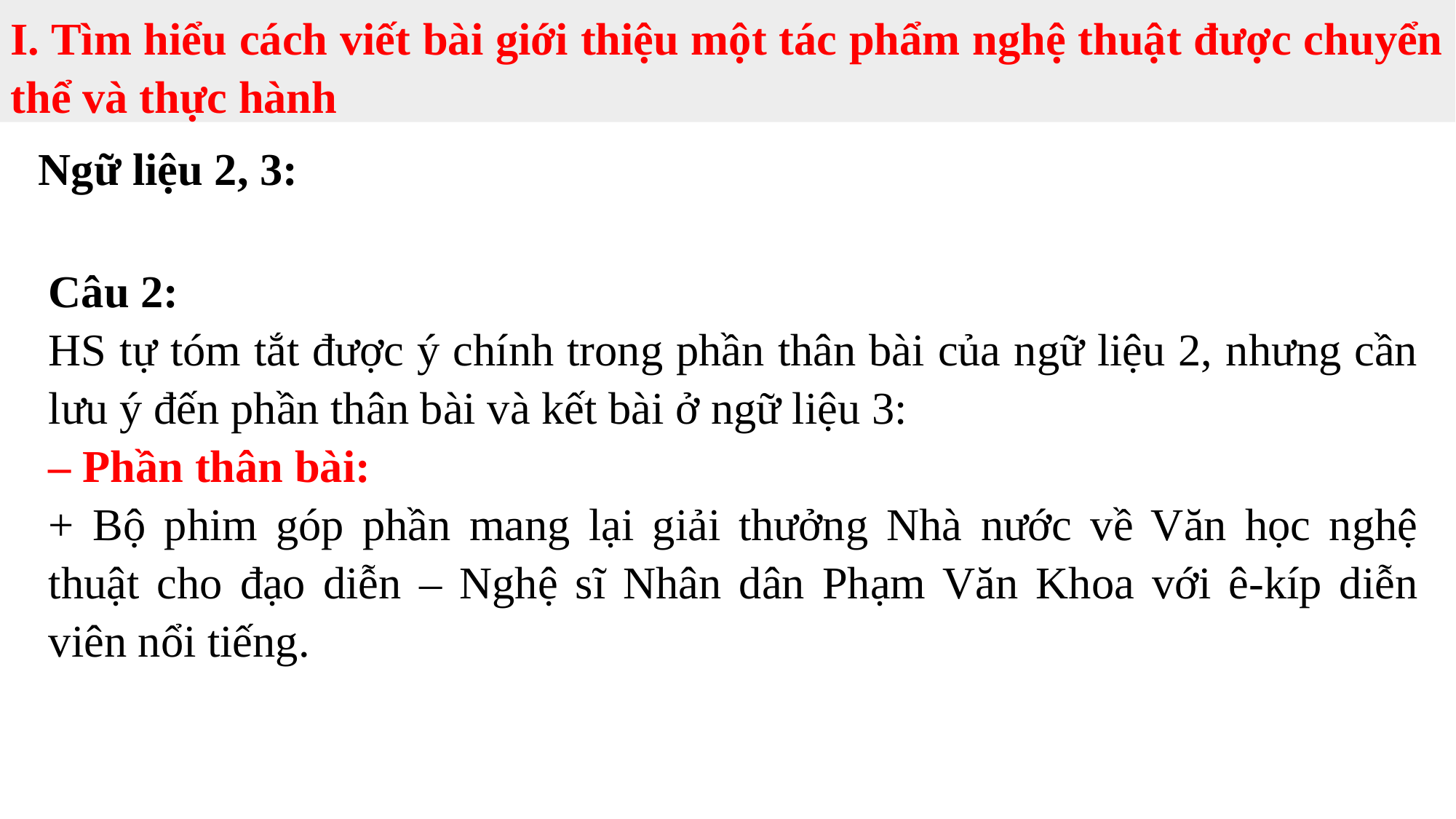

I. Tìm hiểu cách viết bài giới thiệu một tác phẩm nghệ thuật được chuyển thể và thực hành
Ngữ liệu 2, 3:
Câu 2:
HS tự tóm tắt được ý chính trong phần thân bài của ngữ liệu 2, nhưng cần lưu ý đến phần thân bài và kết bài ở ngữ liệu 3:
– Phần thân bài:
+ Bộ phim góp phần mang lại giải thưởng Nhà nước về Văn học nghệ thuật cho đạo diễn – Nghệ sĩ Nhân dân Phạm Văn Khoa với ê-kíp diễn viên nổi tiếng.